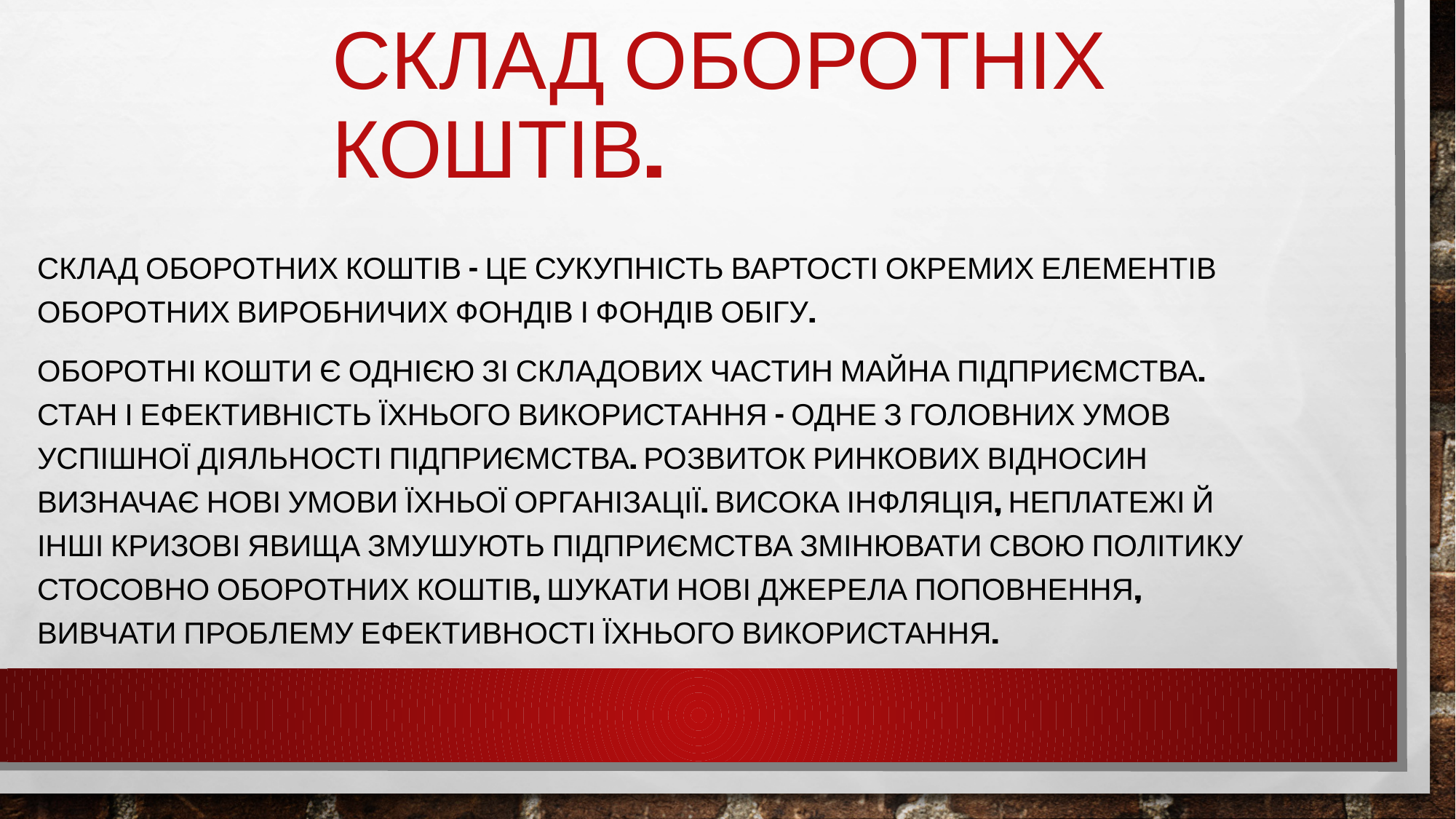

# Склад оборотніх коштів.
Склад оборотних коштів – це сукупність вартості окремих елементів оборотних виробничих фондів і фондів обігу.
Оборотні кошти є однією зі складових частин майна підприємства. Стан і ефективність їхнього використання - одне з головних умов успішної діяльності підприємства. Розвиток ринкових відносин визначає нові умови їхньої організації. Висока інфляція, неплатежі й інші кризові явища змушують підприємства змінювати свою політику стосовно оборотних коштів, шукати нові джерела поповнення, вивчати проблему ефективності їхнього використання.